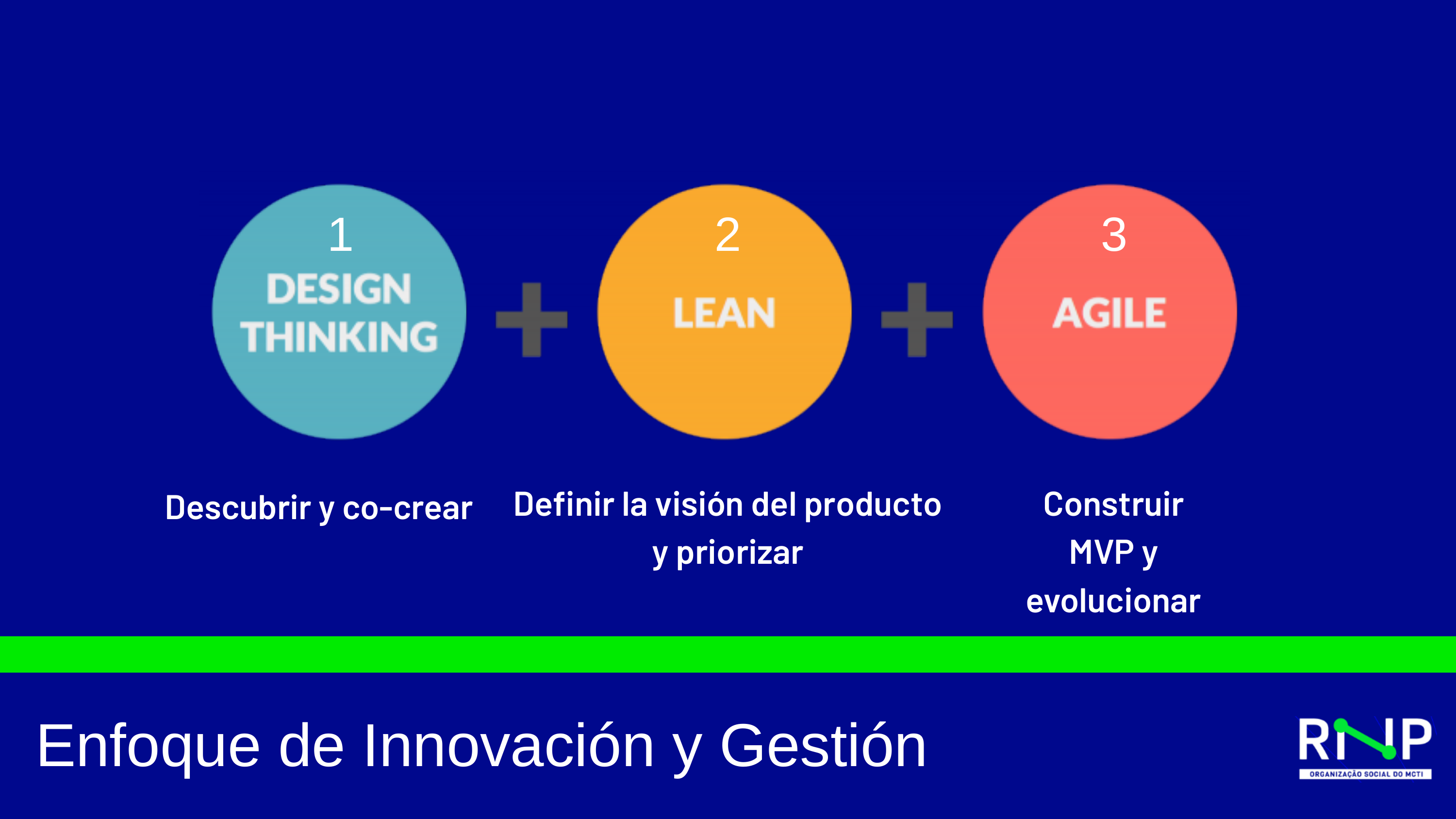

1
2
3
Definir la visión del producto
y priorizar
Construir
MVP y evolucionar
Descubrir y co-crear

Enfoque de Innovación y Gestión